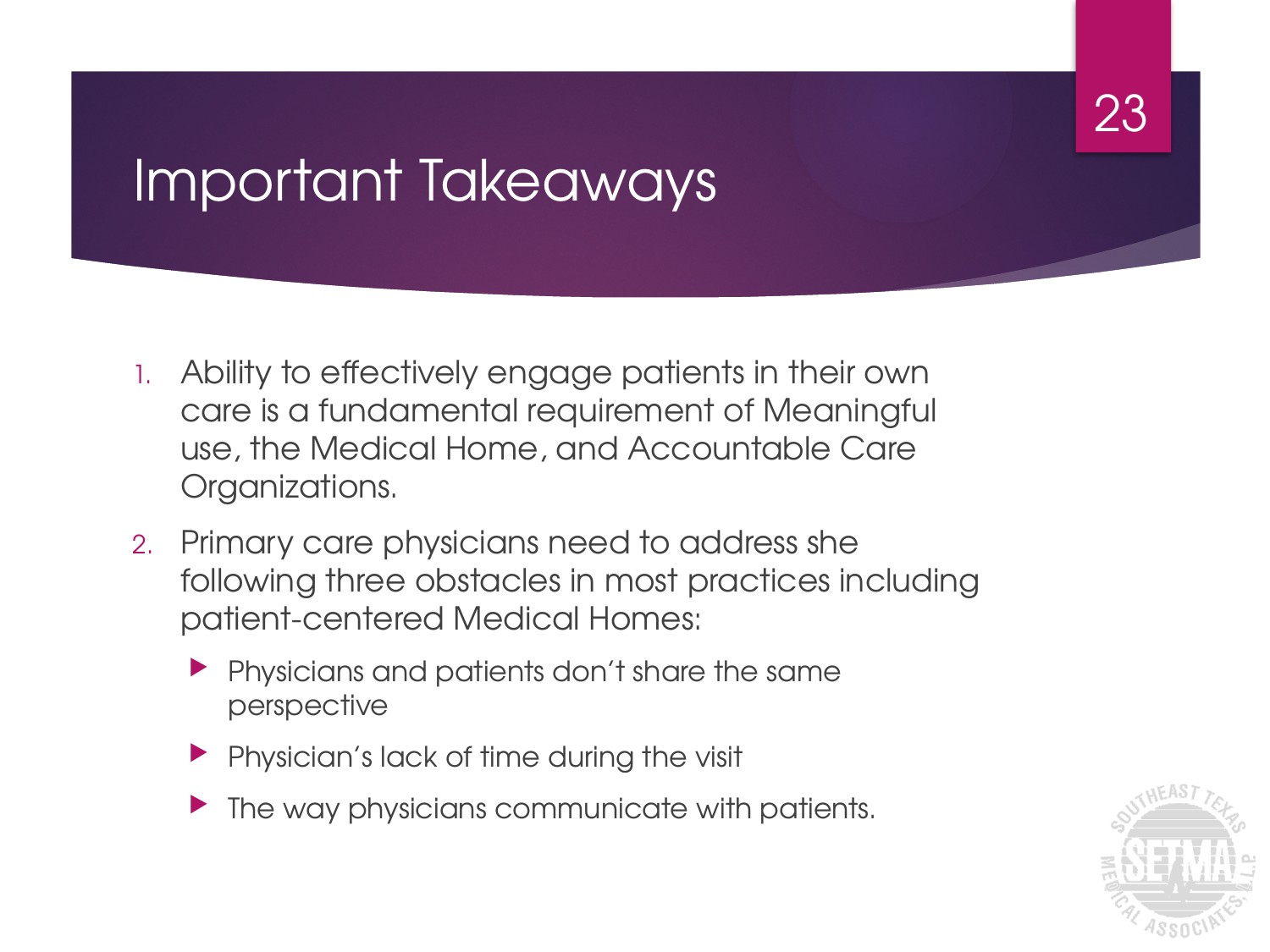

23
# Important Takeaways
Ability to effectively engage patients in their own care is a fundamental requirement of Meaningful use, the Medical Home, and Accountable Care Organizations.
Primary care physicians need to address she following three obstacles in most practices including patient-centered Medical Homes:
Physicians and patients don’t share the same perspective
Physician’s lack of time during the visit
The way physicians communicate with patients.